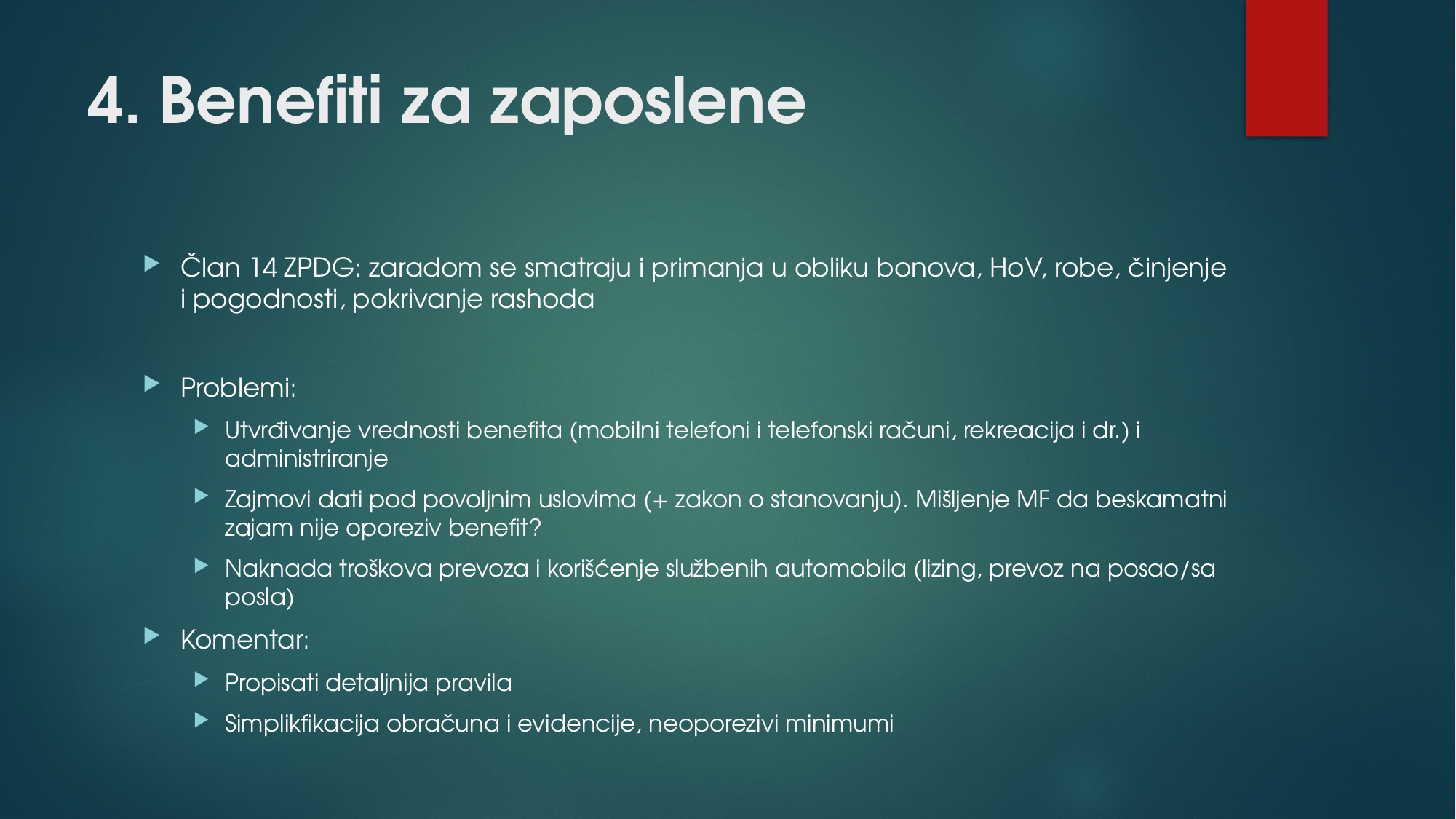

# 4. Benefiti za zaposlene
Član 14 ZPDG: zaradom se smatraju i primanja u obliku bonova, HoV, robe, činjenje i pogodnosti, pokrivanje rashoda

Problemi:
Utvrđivanje vrednosti benefita (mobilni telefoni i telefonski računi, rekreacija i dr.) i administriranje
Zajmovi dati pod povoljnim uslovima (+ zakon o stanovanju). Mišljenje MF da beskamatni zajam nije oporeziv benefit?
Naknada troškova prevoza i korišćenje službenih automobila (lizing, prevoz na posao/sa posla)
Komentar:
Propisati detaljnija pravila
Simplikfikacija obračuna i evidencije, neoporezivi minimumi